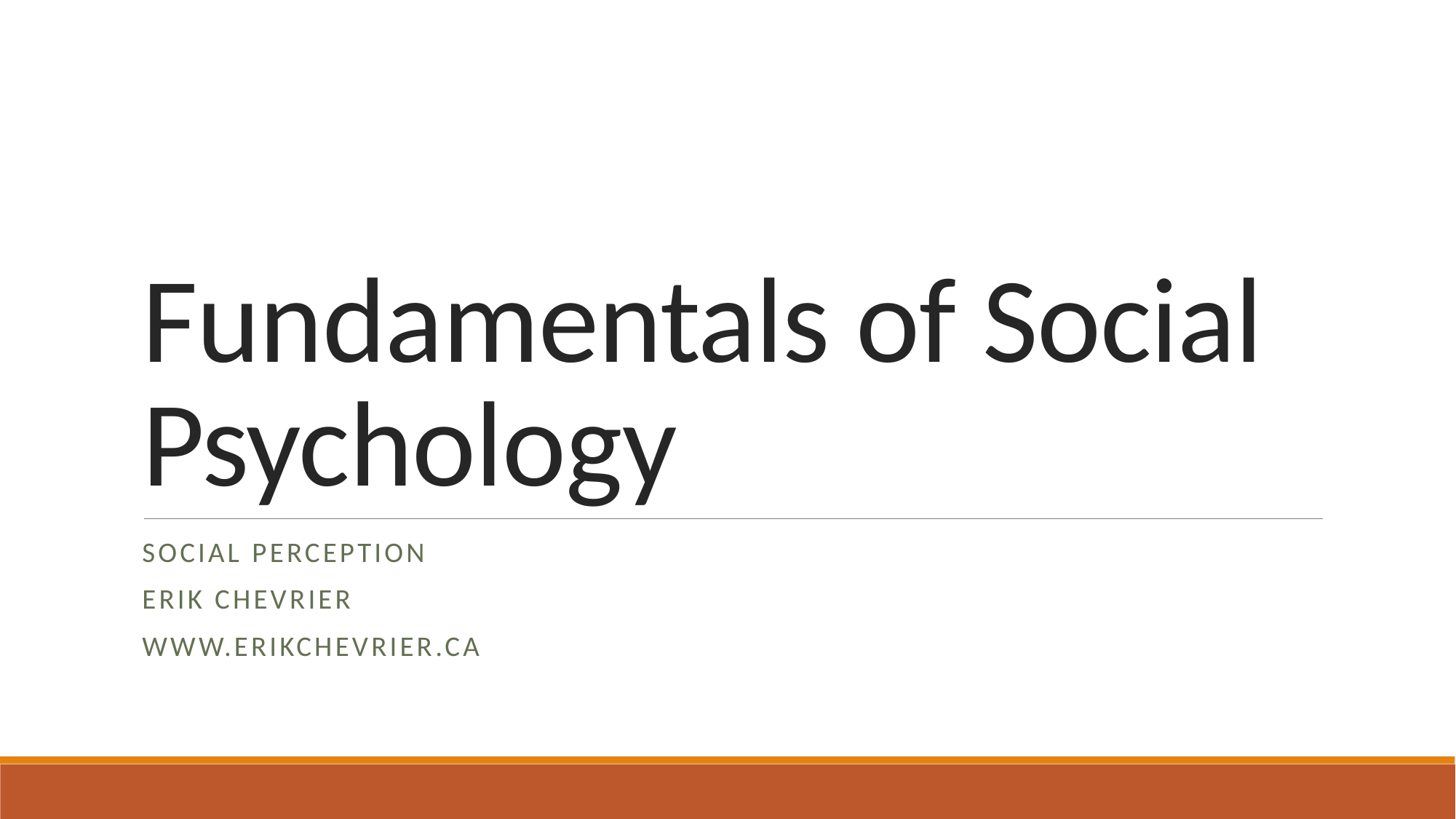

# Fundamentals of Social Psychology
Social Perception
Erik Chevrier
www.erikchevrier.ca